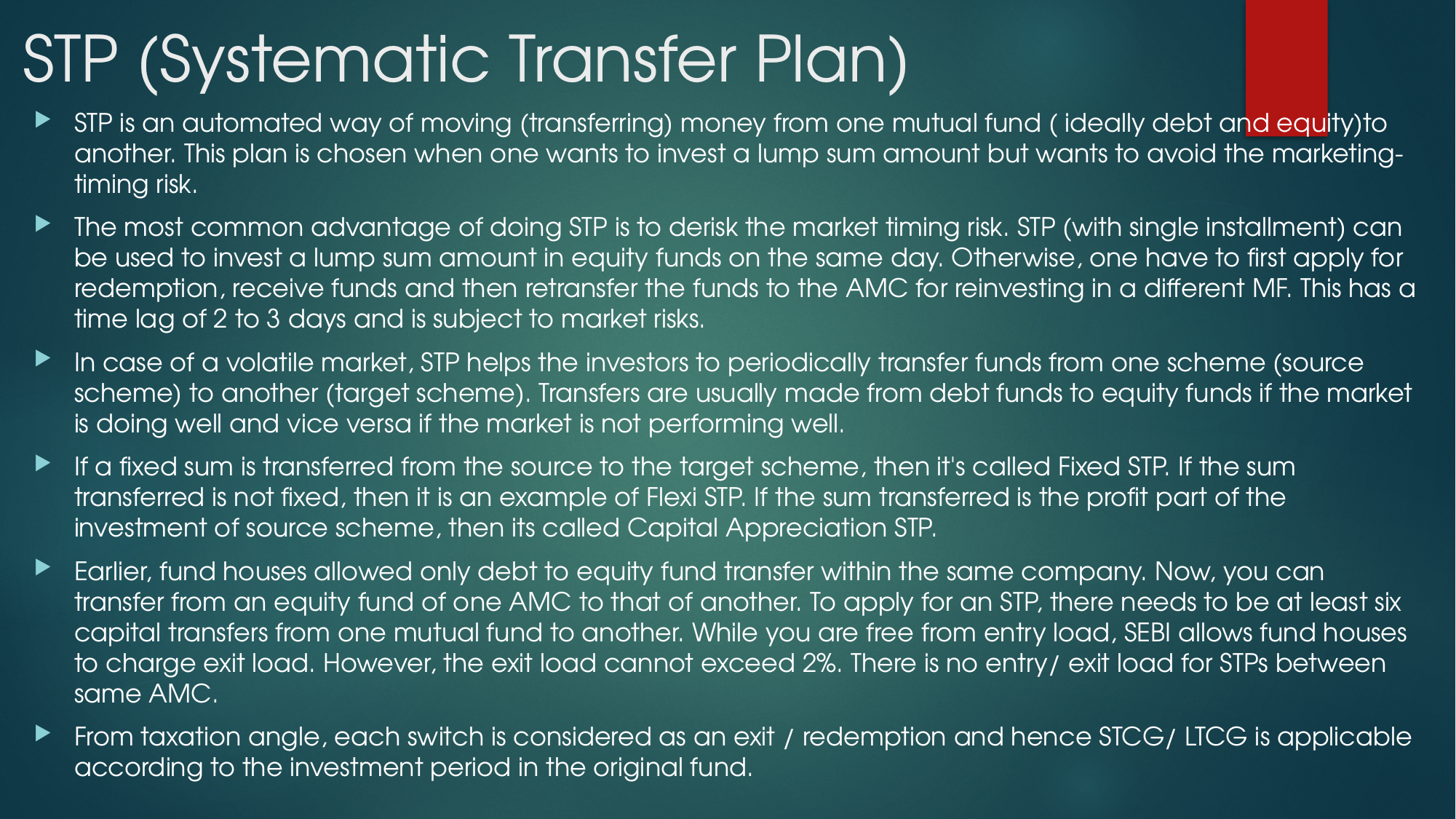

# STP (Systematic Transfer Plan)
STP is an automated way of moving (transferring) money from one mutual fund ( ideally debt and equity)to another. This plan is chosen when one wants to invest a lump sum amount but wants to avoid the marketing-timing risk.
The most common advantage of doing STP is to derisk the market timing risk. STP (with single installment) can be used to invest a lump sum amount in equity funds on the same day. Otherwise, one have to first apply for redemption, receive funds and then retransfer the funds to the AMC for reinvesting in a different MF. This has a time lag of 2 to 3 days and is subject to market risks.
In case of a volatile market, STP helps the investors to periodically transfer funds from one scheme (source scheme) to another (target scheme). Transfers are usually made from debt funds to equity funds if the market is doing well and vice versa if the market is not performing well.
If a fixed sum is transferred from the source to the target scheme, then it's called Fixed STP. If the sum transferred is not fixed, then it is an example of Flexi STP. If the sum transferred is the profit part of the investment of source scheme, then its called Capital Appreciation STP.
Earlier, fund houses allowed only debt to equity fund transfer within the same company. Now, you can transfer from an equity fund of one AMC to that of another. To apply for an STP, there needs to be at least six capital transfers from one mutual fund to another. While you are free from entry load, SEBI allows fund houses to charge exit load. However, the exit load cannot exceed 2%. There is no entry/ exit load for STPs between same AMC.
From taxation angle, each switch is considered as an exit / redemption and hence STCG/ LTCG is applicable according to the investment period in the original fund.